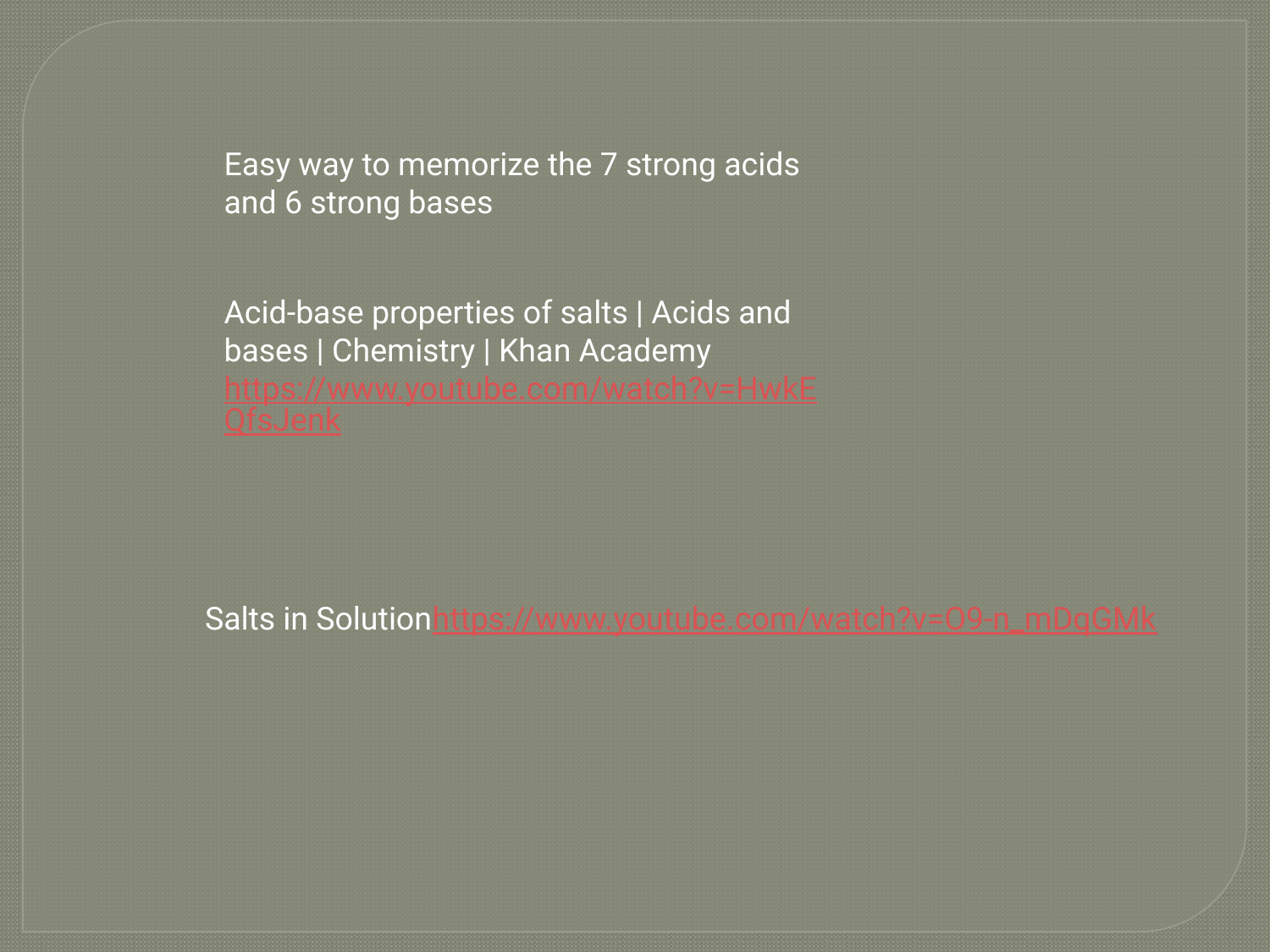

Easy way to memorize the 7 strong acids and 6 strong bases
Acid-base properties of salts | Acids and bases | Chemistry | Khan Academyhttps://www.youtube.com/watch?v=HwkEQfsJenk
Salts in Solutionhttps://www.youtube.com/watch?v=O9-n_mDqGMk